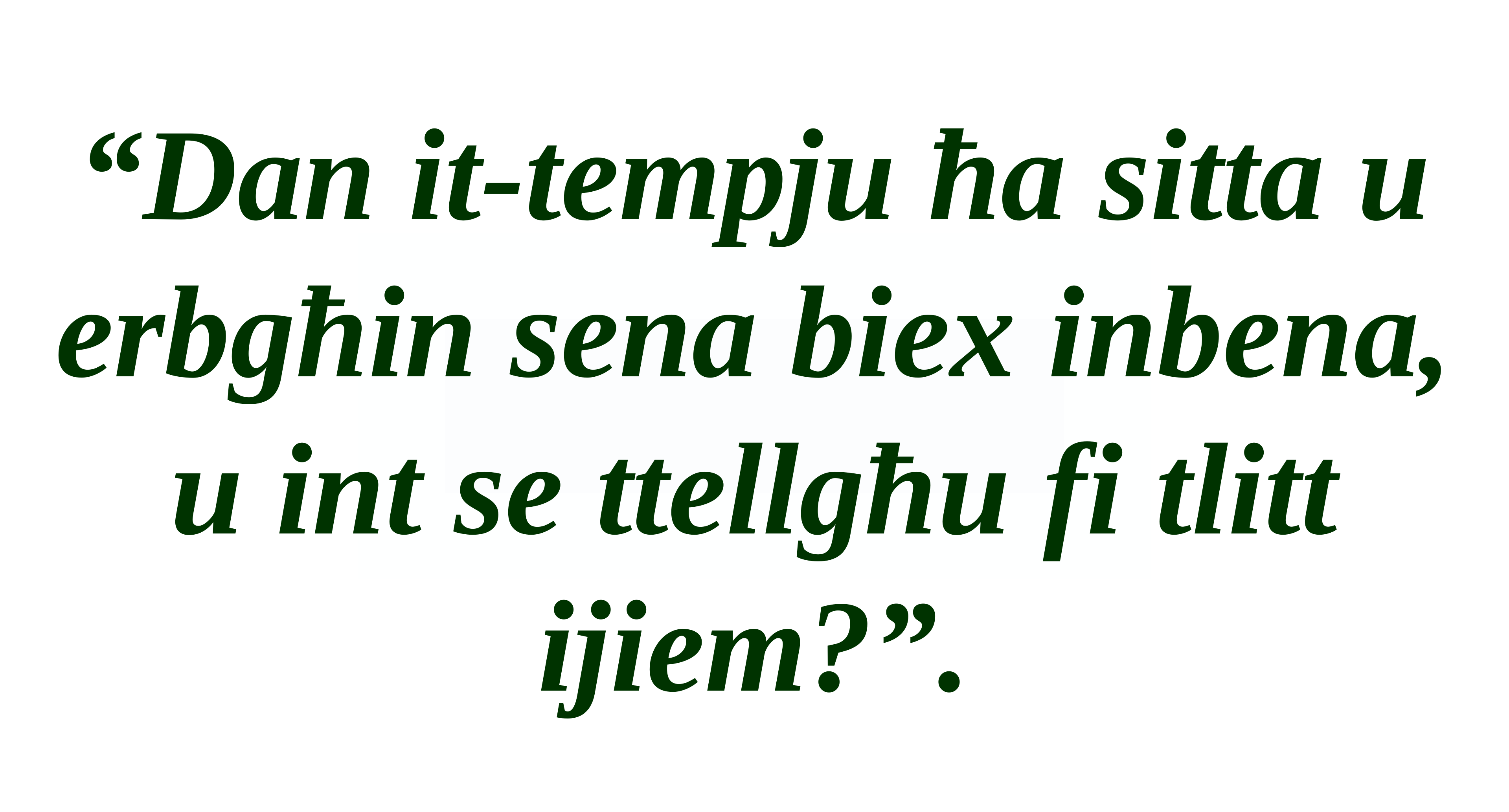

“Dan it-tempju ħa sitta u erbgħin sena biex inbena, u int se ttellgħu fi tlitt ijiem?”.